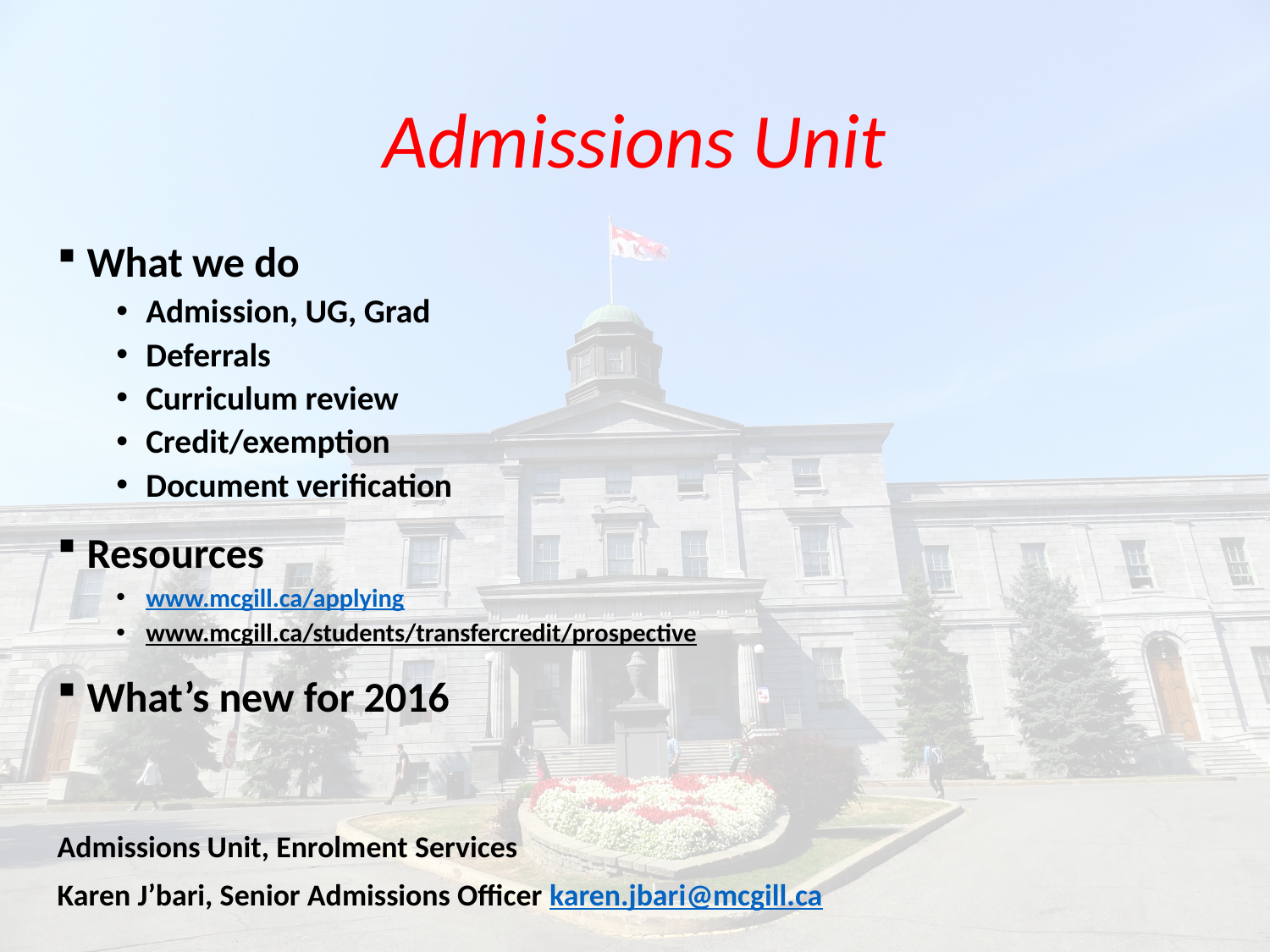

# Admissions Unit
What we do
Admission, UG, Grad
Deferrals
Curriculum review
Credit/exemption
Document verification
Resources
www.mcgill.ca/applying
www.mcgill.ca/students/transfercredit/prospective
What’s new for 2016

Admissions Unit, Enrolment Services
Karen J’bari, Senior Admissions Officer karen.jbari@mcgill.ca